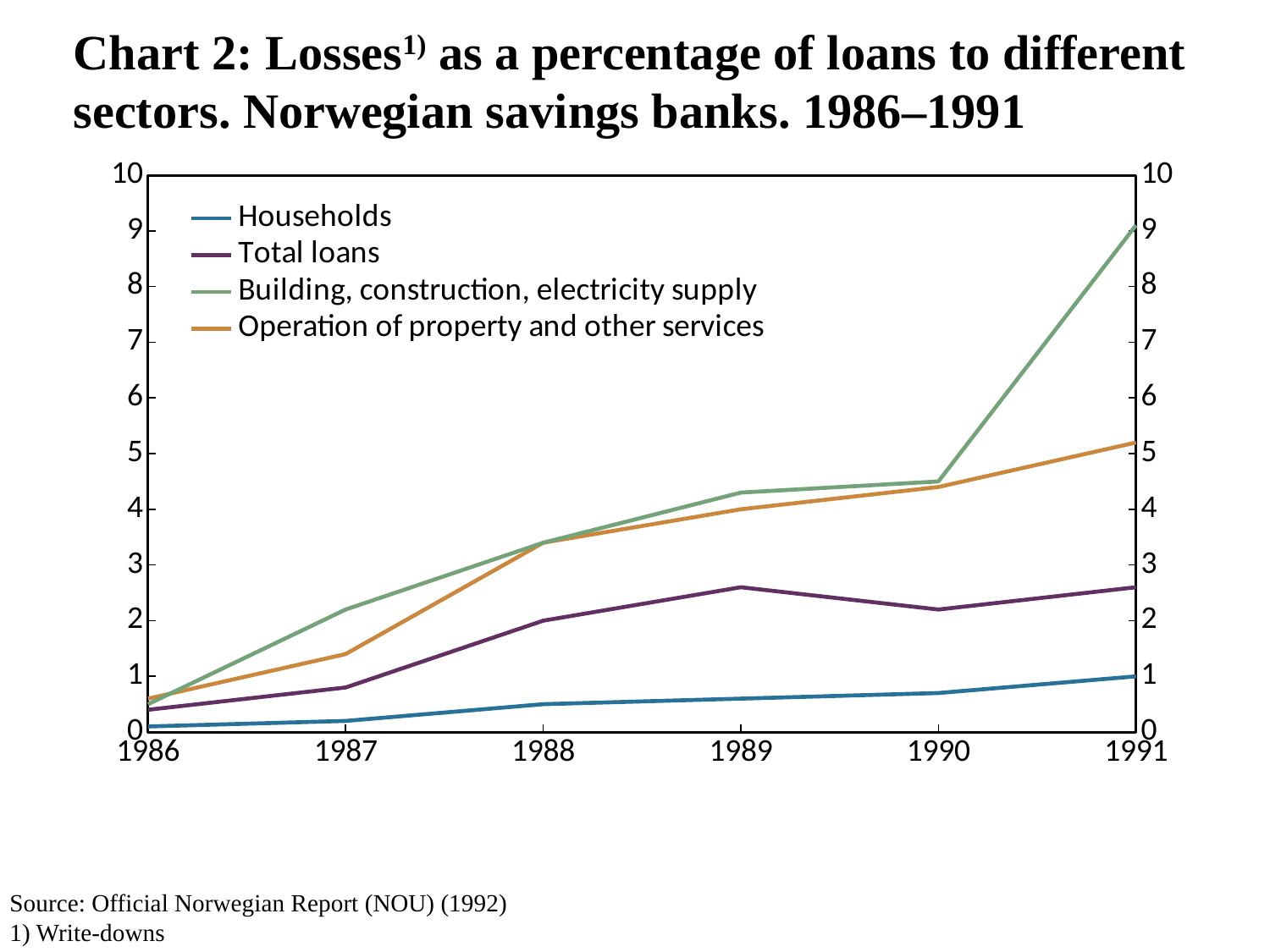

# Chart 2: Losses1) as a percentage of loans to different sectors. Norwegian savings banks. 1986–1991

### Chart

| Category | Households | Total loans | Building, construction, electricity supply | Operation of property and other services |
|---|---|---|---|---|
Source: Official Norwegian Report (NOU) (1992)
1) Write-downs